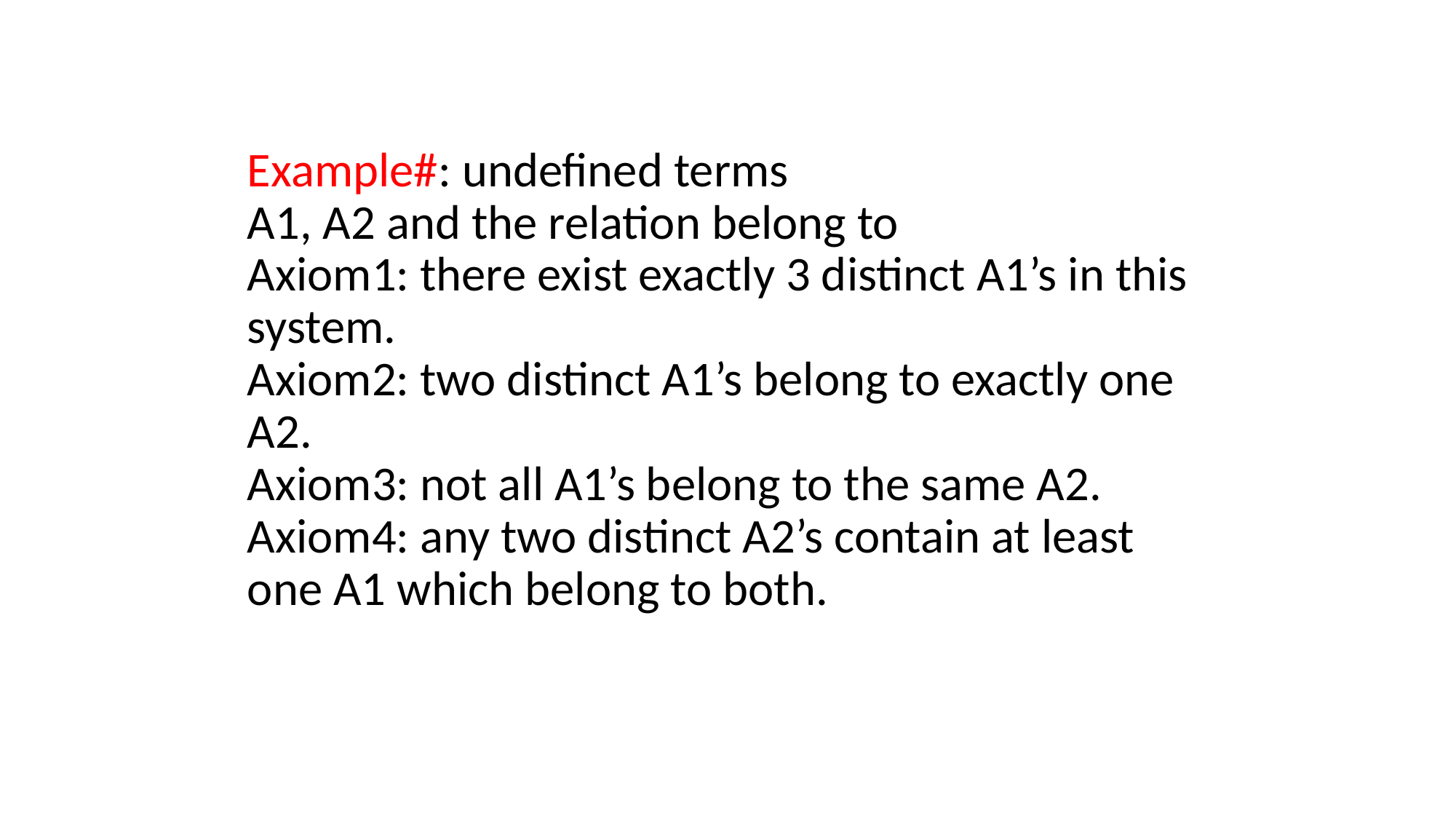

# Example#: undefined terms A1, A2 and the relation belong to Axiom1: there exist exactly 3 distinct A1’s in this system. Axiom2: two distinct A1’s belong to exactly one A2. Axiom3: not all A1’s belong to the same A2. Axiom4: any two distinct A2’s contain at least one A1 which belong to both.